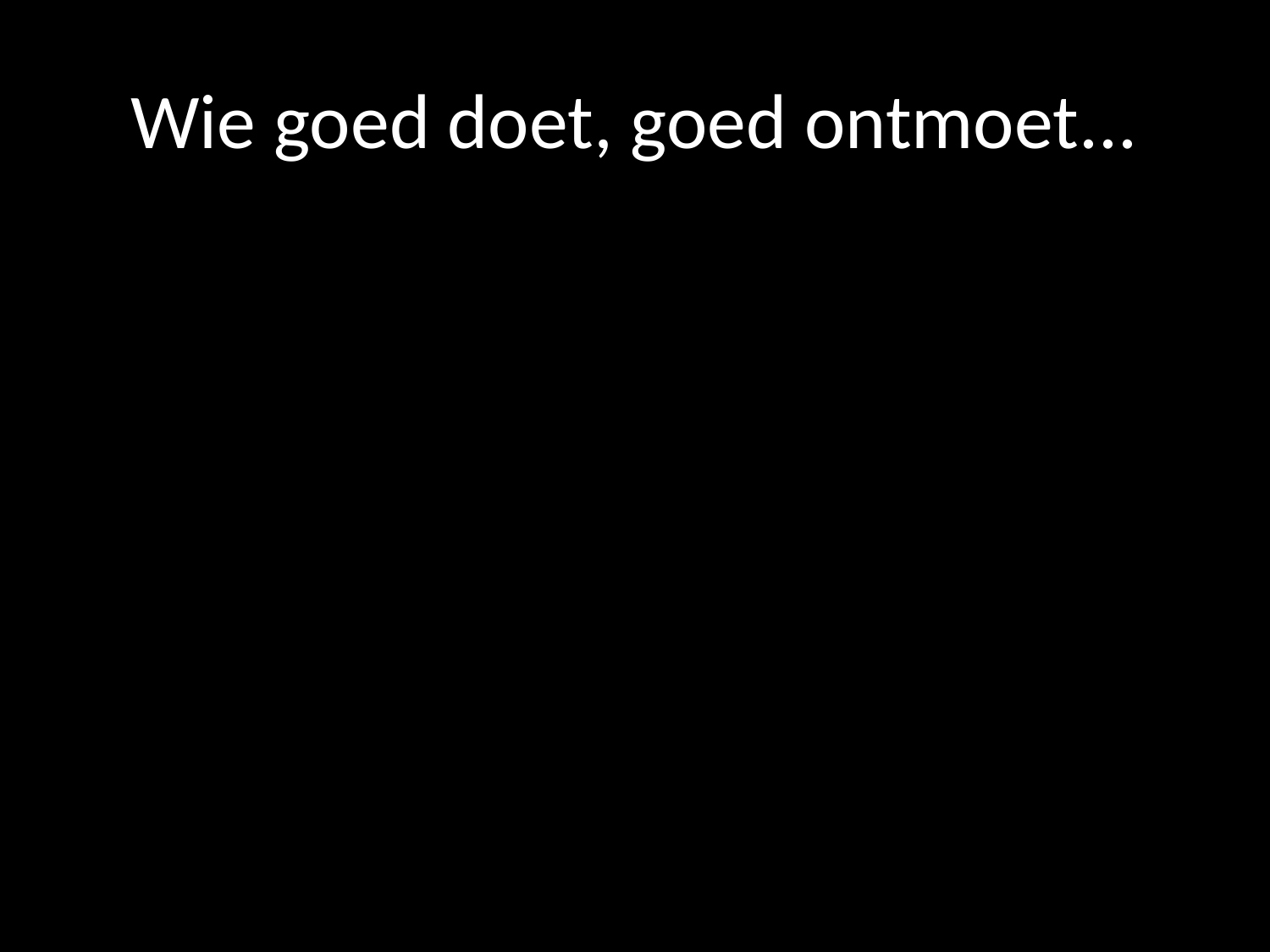

# Wie goed doet, goed ontmoet...
-de leerlingen juichen, dat is goed